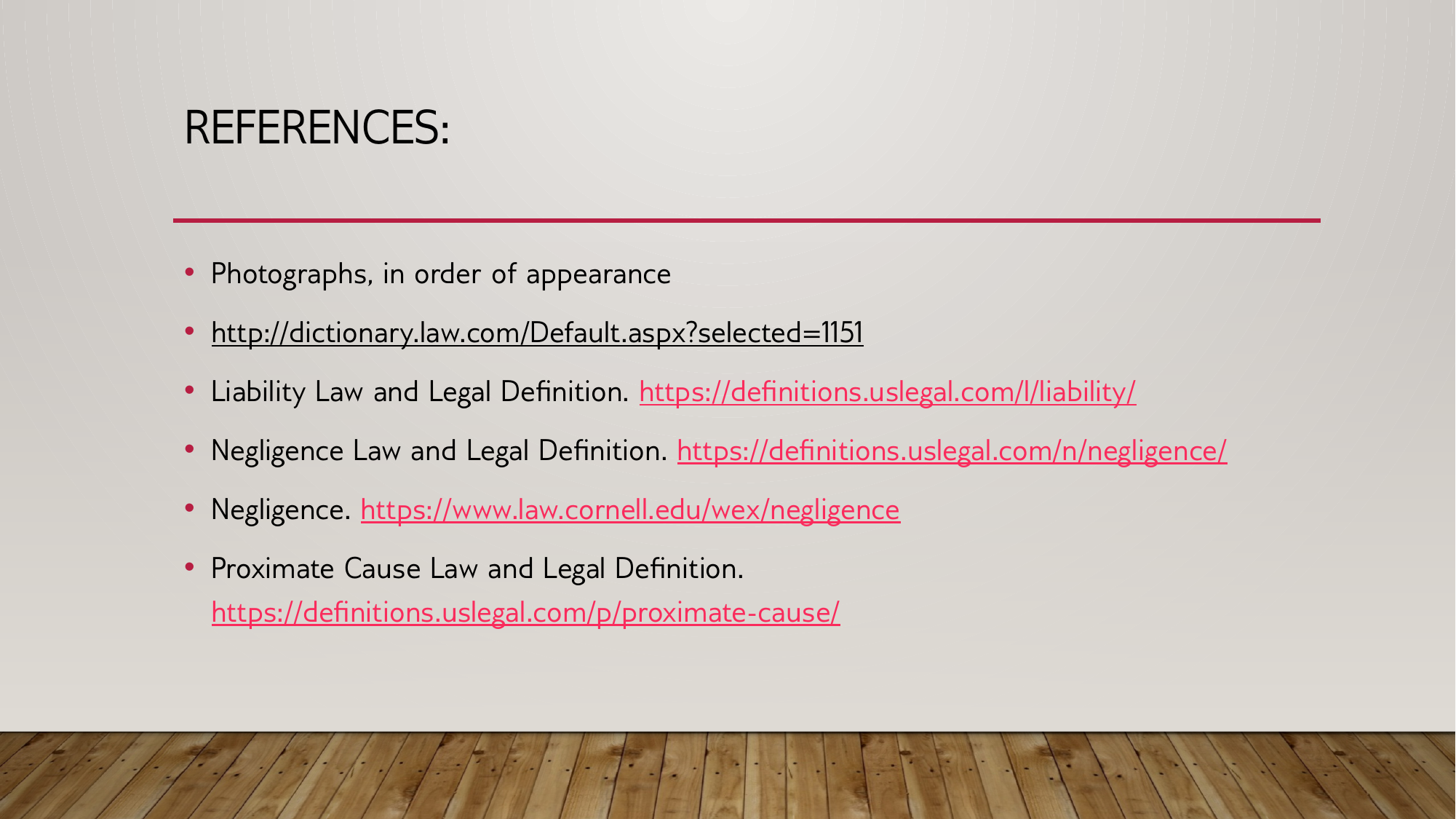

# References:
Photographs, in order of appearance
http://dictionary.law.com/Default.aspx?selected=1151
Liability Law and Legal Definition. https://definitions.uslegal.com/l/liability/
Negligence Law and Legal Definition. https://definitions.uslegal.com/n/negligence/
Negligence. https://www.law.cornell.edu/wex/negligence
Proximate Cause Law and Legal Definition. https://definitions.uslegal.com/p/proximate-cause/